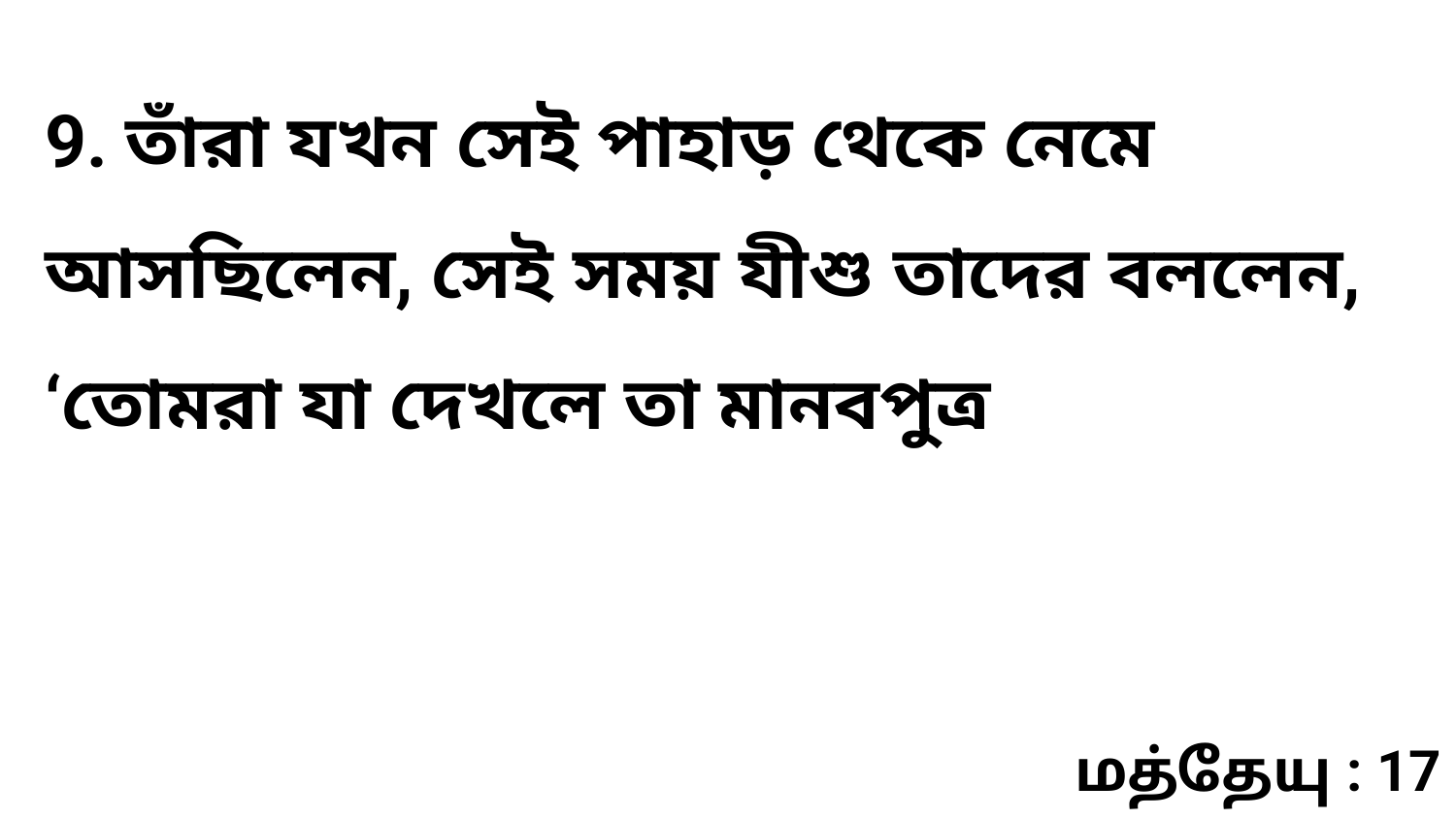

9. তাঁরা যখন সেই পাহাড় থেকে নেমে আসছিলেন, সেই সময় যীশু তাদের বললেন, ‘তোমরা যা দেখলে তা মানবপুত্র
மத்தேயு : 17